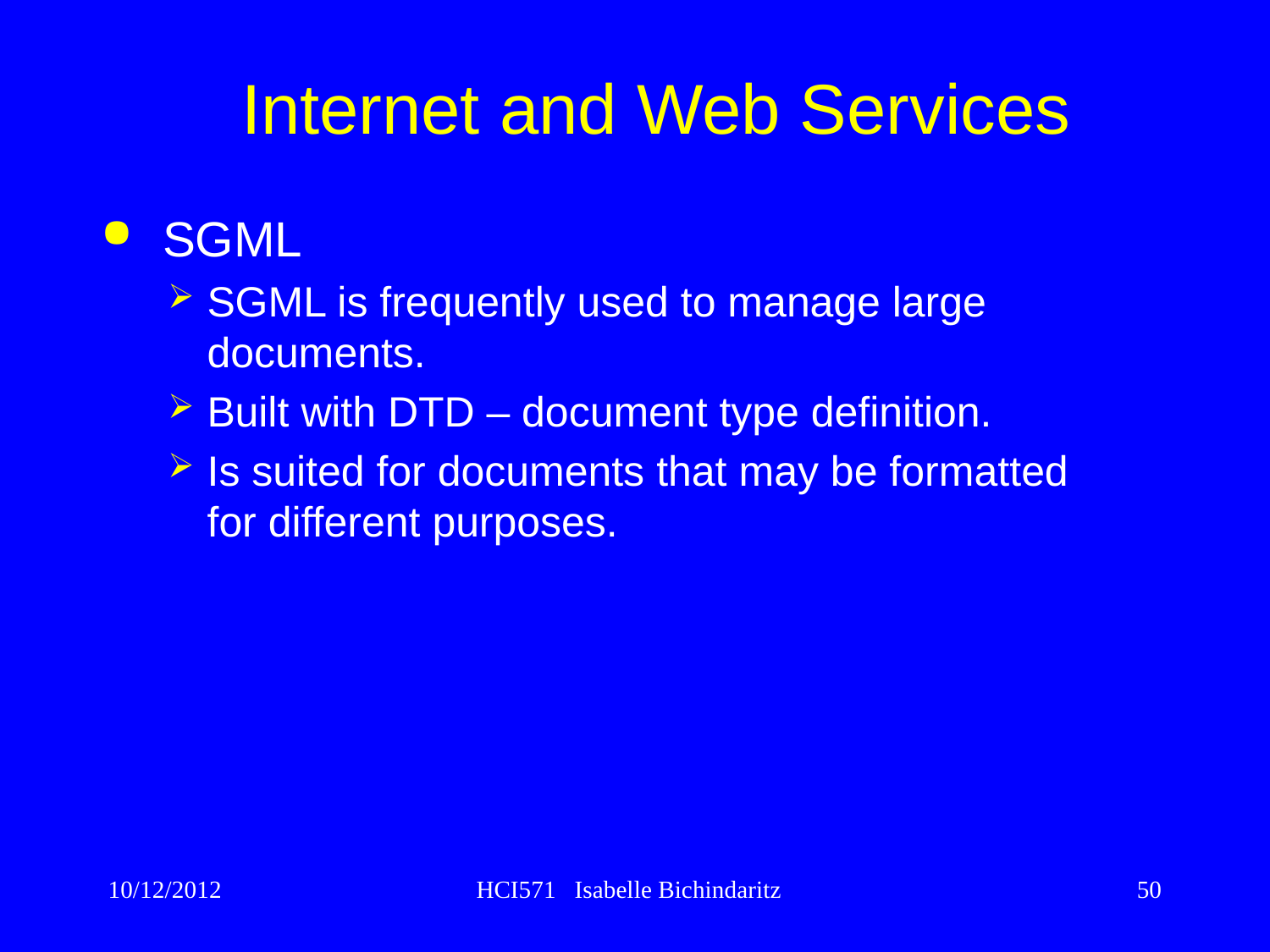

Internet and Web Services
SGML
SGML is frequently used to manage large documents.
Built with DTD – document type definition.
Is suited for documents that may be formatted
for different purposes.

10/12/2012
HCI571   Isabelle Bichindaritz
50